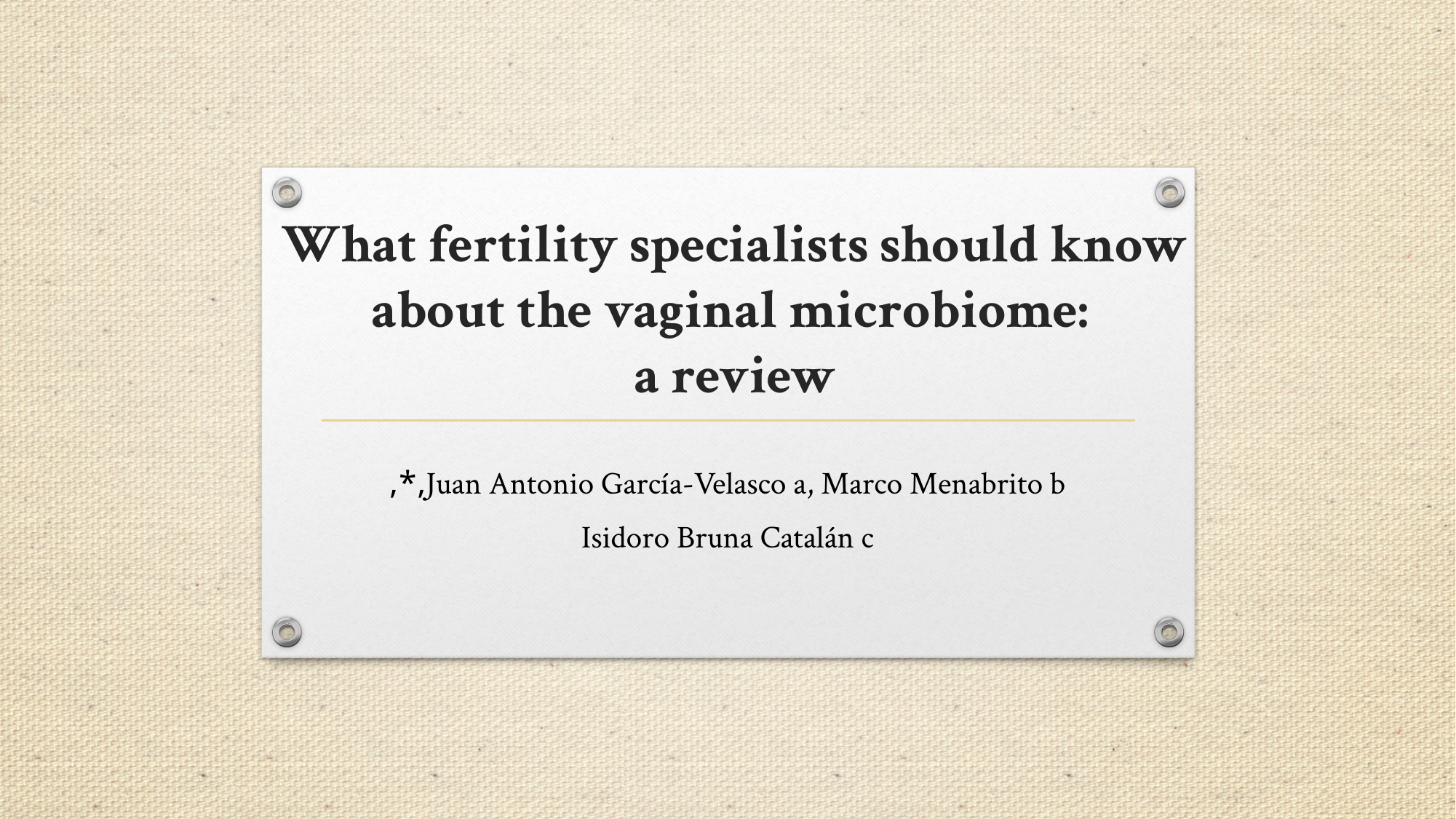

# What fertility specialists should know about the vaginal microbiome: a review
Juan Antonio García-Velasco a, Marco Menabrito b,*,
Isidoro Bruna Catalán c